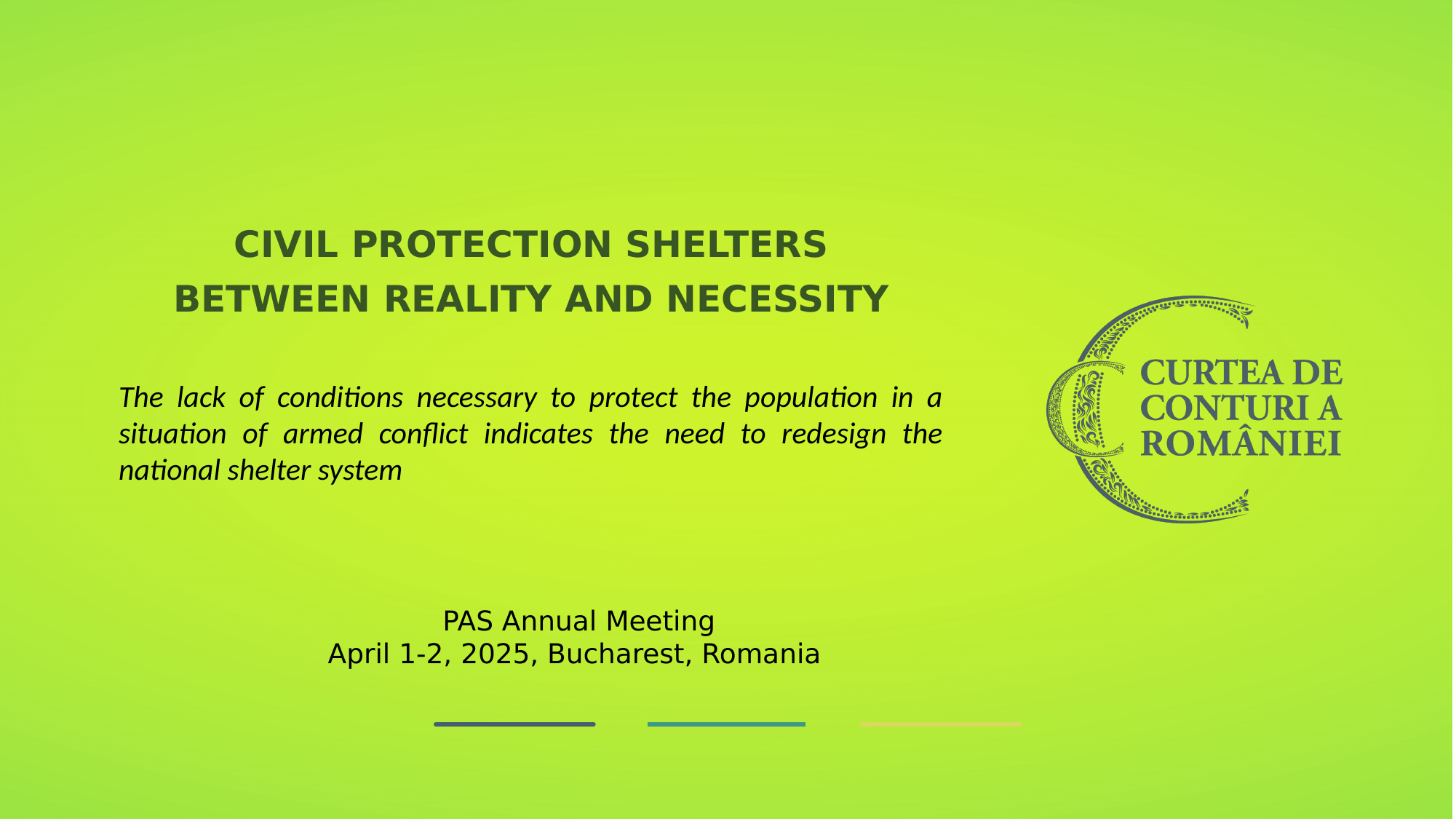

CIVIL PROTECTION SHELTERS
BETWEEN REALITY AND NECESSITY
The lack of conditions necessary to protect the population in a situation of armed conflict indicates the need to redesign the national shelter system
PAS Annual Meeting
April 1-2, 2025, Bucharest, Romania